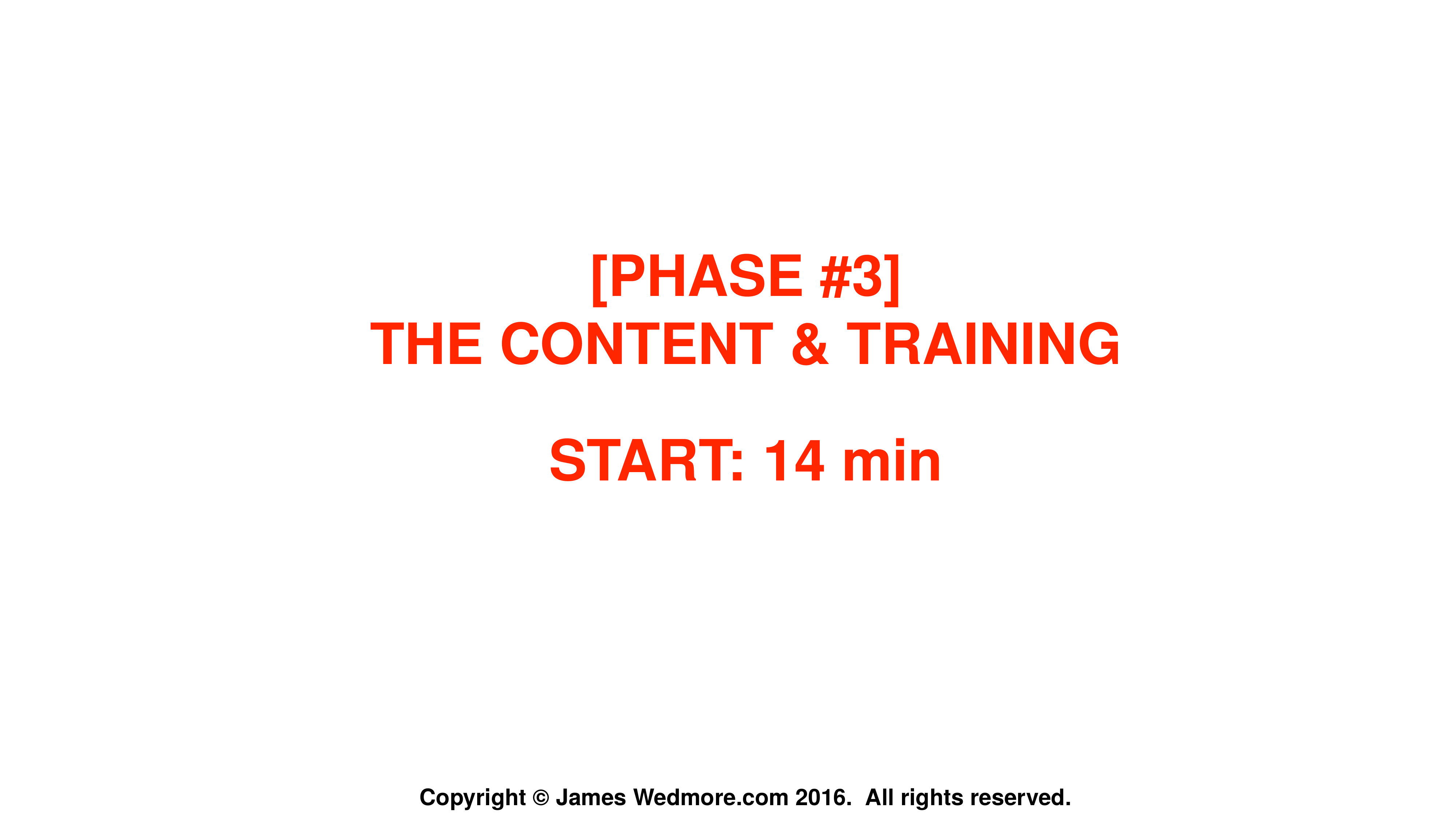

[PHASE #3]
THE CONTENT & TRAINING
START: 14 min